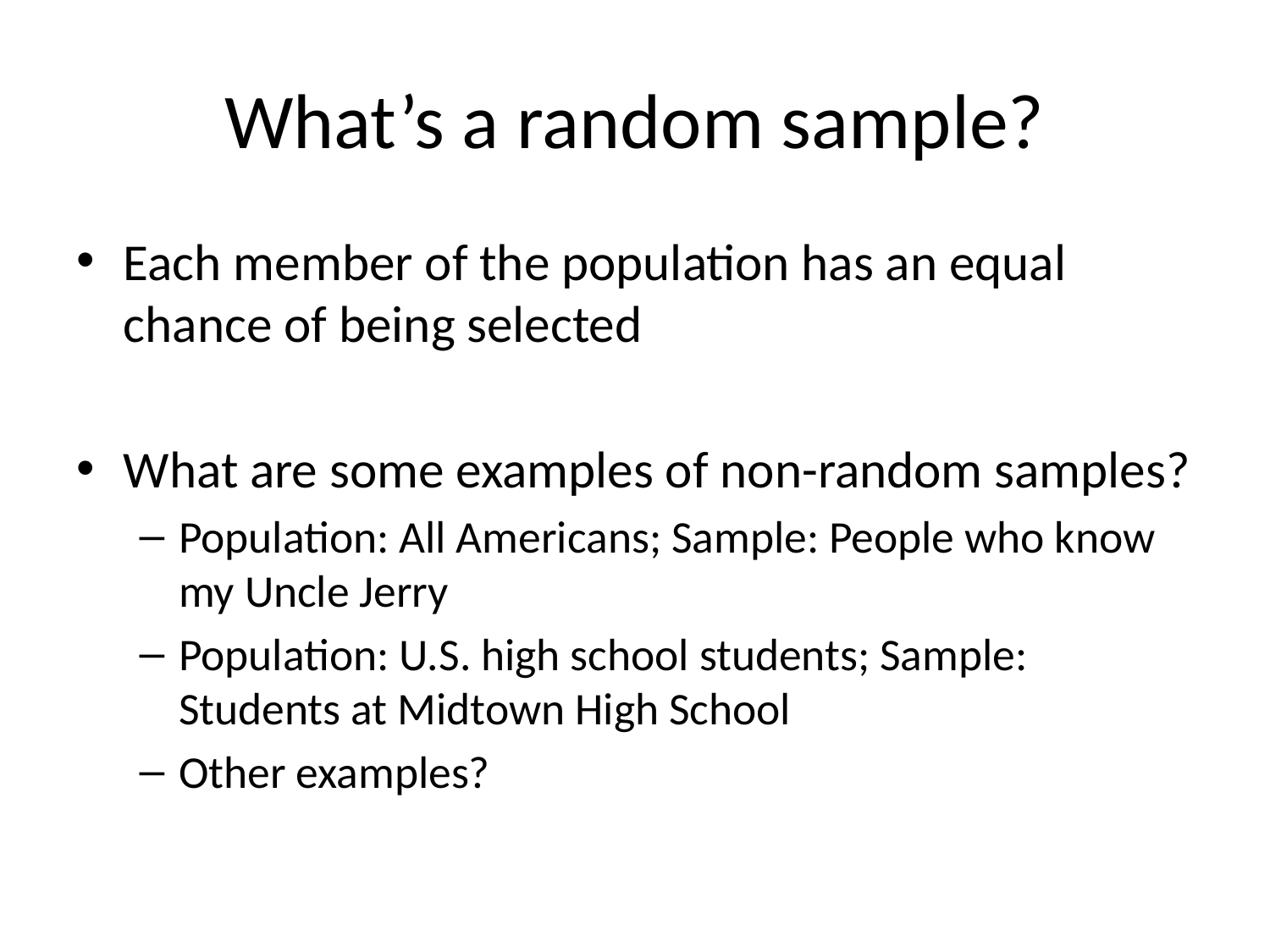

# What’s a random sample?
Each member of the population has an equal chance of being selected

What are some examples of non-random samples?
Population: All Americans; Sample: People who know my Uncle Jerry
Population: U.S. high school students; Sample: Students at Midtown High School
Other examples?